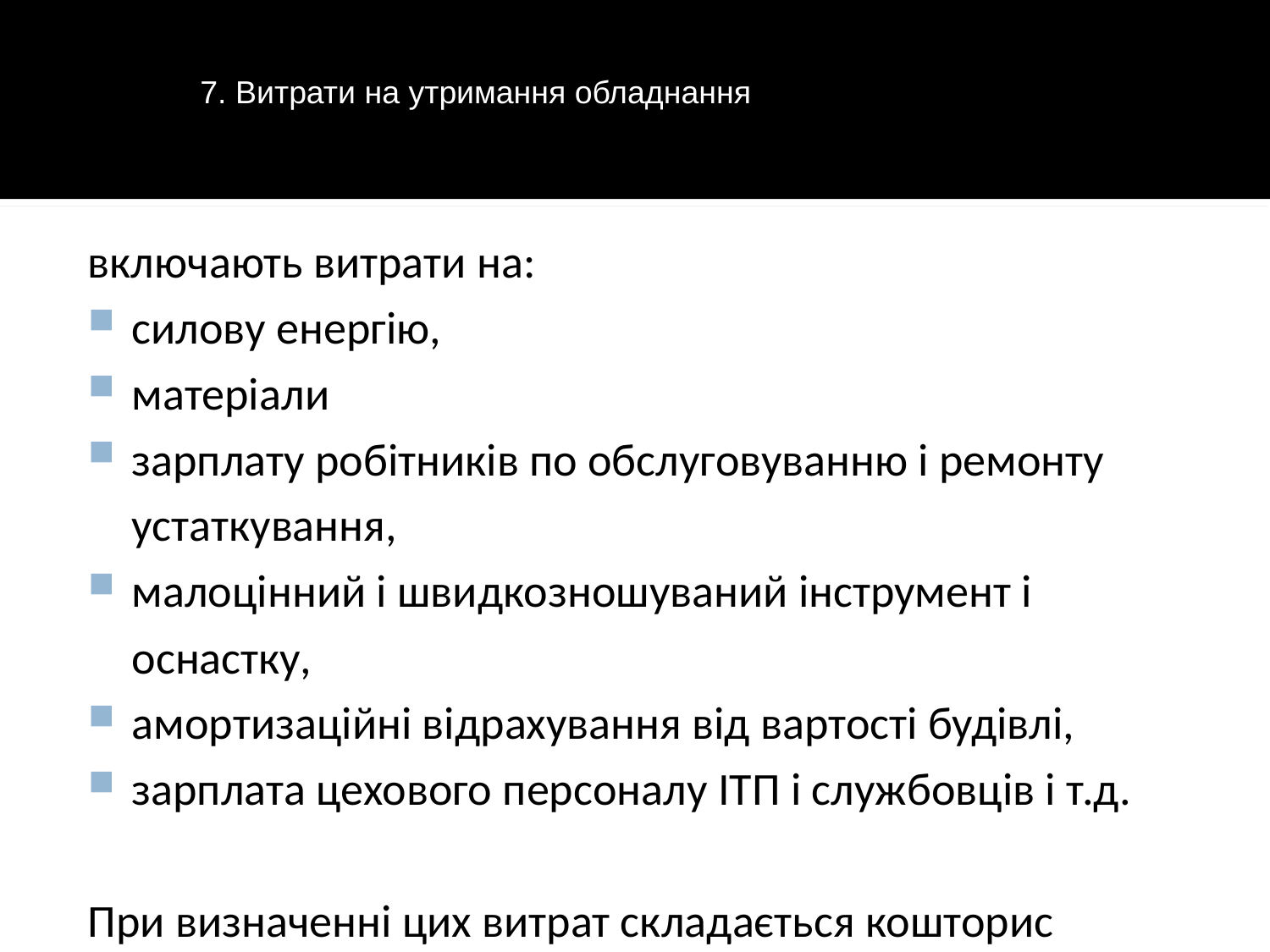

7. Витрати на утримання обладнання
включають витрати на:
силову енергію,
матеріали
зарплату робітників по обслуговуванню і ремонту устаткування,
малоцінний і швидкозношуваний інструмент і оснастку,
амортизаційні відрахування від вартості будівлі,
зарплата цехового персоналу ІТП і службовців і т.д.

При визначенні цих витрат складається кошторис